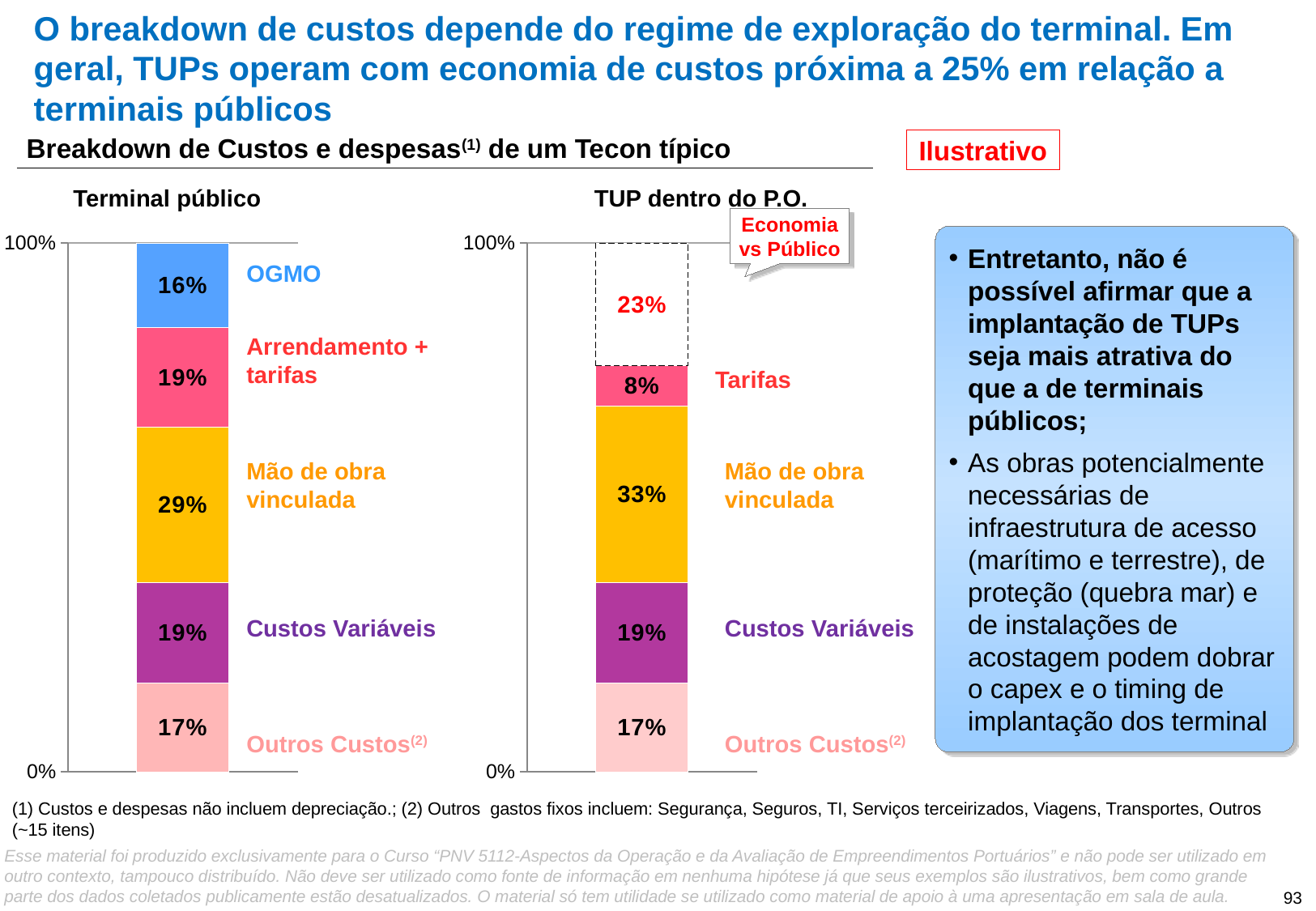

# O breakdown de custos depende do regime de exploração do terminal. Em geral, TUPs operam com economia de custos próxima a 25% em relação a terminais públicos
Breakdown de Custos e despesas(1) de um Tecon típico
Ilustrativo
Terminal público
TUP dentro do P.O.
Economia vs Público

### Chart

| Category | Outros custos | Custos variáveis | Custos com pessoal | Arrendamentos + tarifas | OGMO |
|---|---|---|---|---|---|
| Custo e despesa | 0.16773131803842062 | 0.19046096503371554 | 0.29319845108861275 | 0.1889402081833181 | 0.15966905765593303 |

### Chart

| Category | Outros custos fixos | Comissões | CV Reefer | CV Armazenagem | CV Cais | Tarifas | Custos com pessoal | Arrendamentos | OGMO | Economia |
|---|---|---|---|---|---|---|---|---|---|---|
| Custo e despesa | 0.16773131803842062 | None | None | None | 0.19046096503371554 | None | 0.33318005805524176 | 0.07634258684135566 | 0.0 | 0.23228507203126691 |
Entretanto, não é possível afirmar que a implantação de TUPs seja mais atrativa do que a de terminais públicos;
As obras potencialmente necessárias de infraestrutura de acesso (marítimo e terrestre), de proteção (quebra mar) e de instalações de acostagem podem dobrar o capex e o timing de implantação dos terminal
OGMO
Arrendamento + tarifas
Tarifas
Mão de obra vinculada
Mão de obra vinculada
Custos Variáveis
Custos Variáveis
Outros Custos(2)
Outros Custos(2)
(1) Custos e despesas não incluem depreciação.; (2) Outros  gastos fixos incluem: Segurança, Seguros, TI, Serviços terceirizados, Viagens, Transportes, Outros (~15 itens)